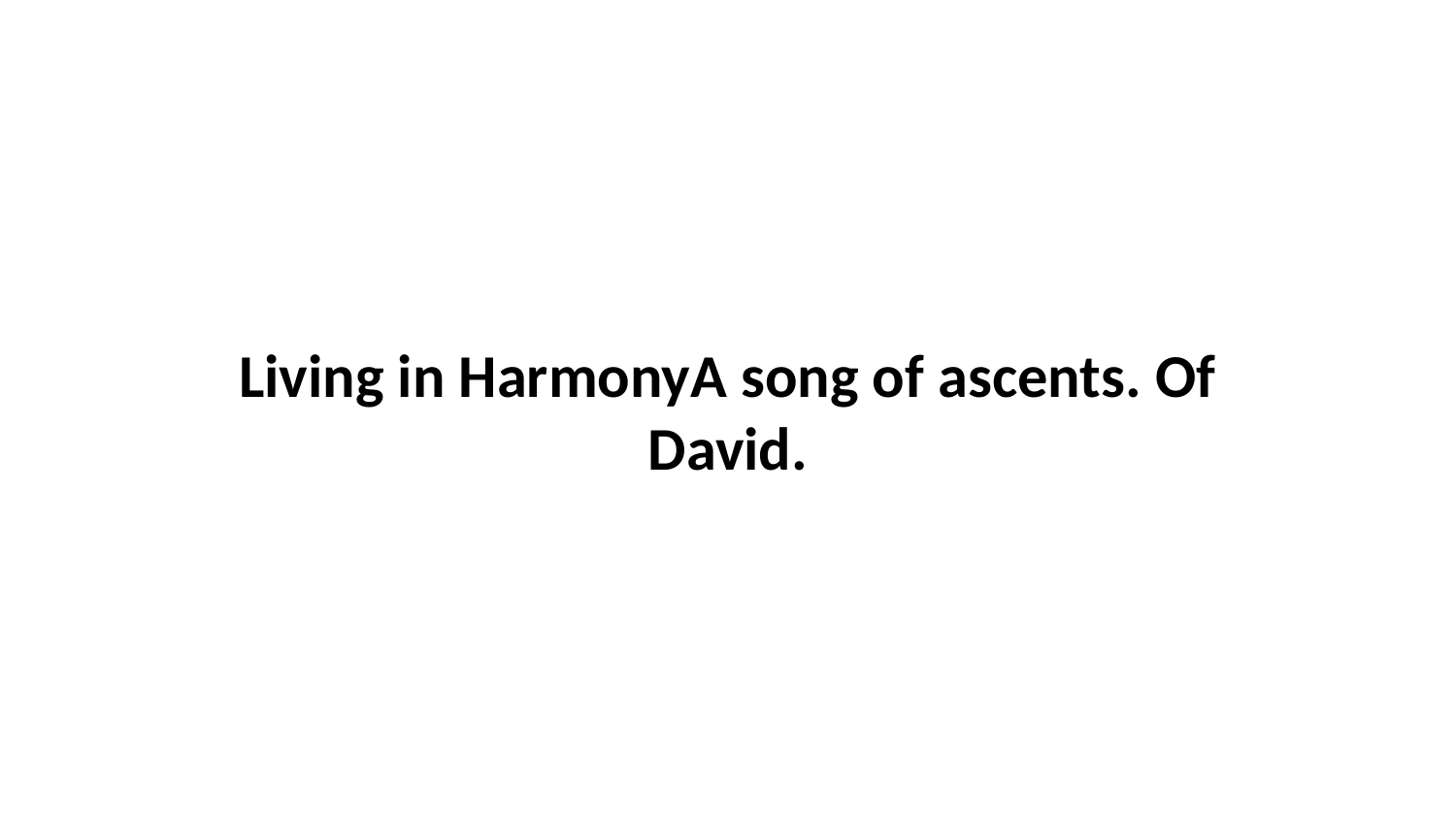

Living in HarmonyA song of ascents. Of David.